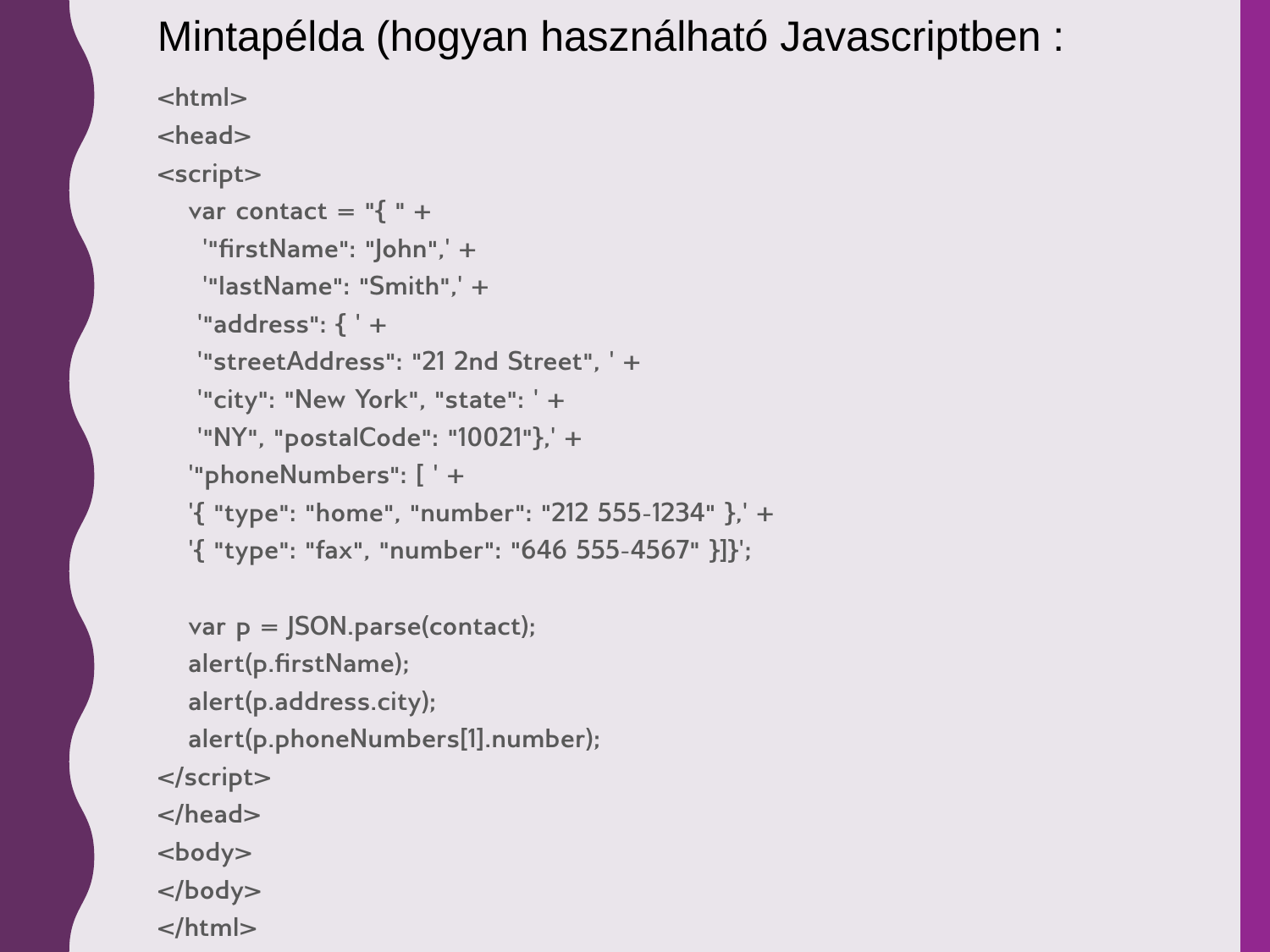

Mintapélda (hogyan használható Javascriptben :
<html>
<head>
<script>
	var contact = "{ " +
     '"firstName": "John",' +
     '"lastName": "Smith",' +
	 '"address": { ' +
	 '"streetAddress": "21 2nd Street", ' +
	 '"city": "New York", "state": ' +
	 '"NY", "postalCode": "10021"},' +
	'"phoneNumbers": [ ' +
	'{ "type": "home", "number": "212 555-1234" },' +
	'{ "type": "fax", "number": "646 555-4567" }]}';

	var p = JSON.parse(contact);
	alert(p.firstName);
	alert(p.address.city);
	alert(p.phoneNumbers[1].number);
</script>
</head>
<body>
</body>
</html>